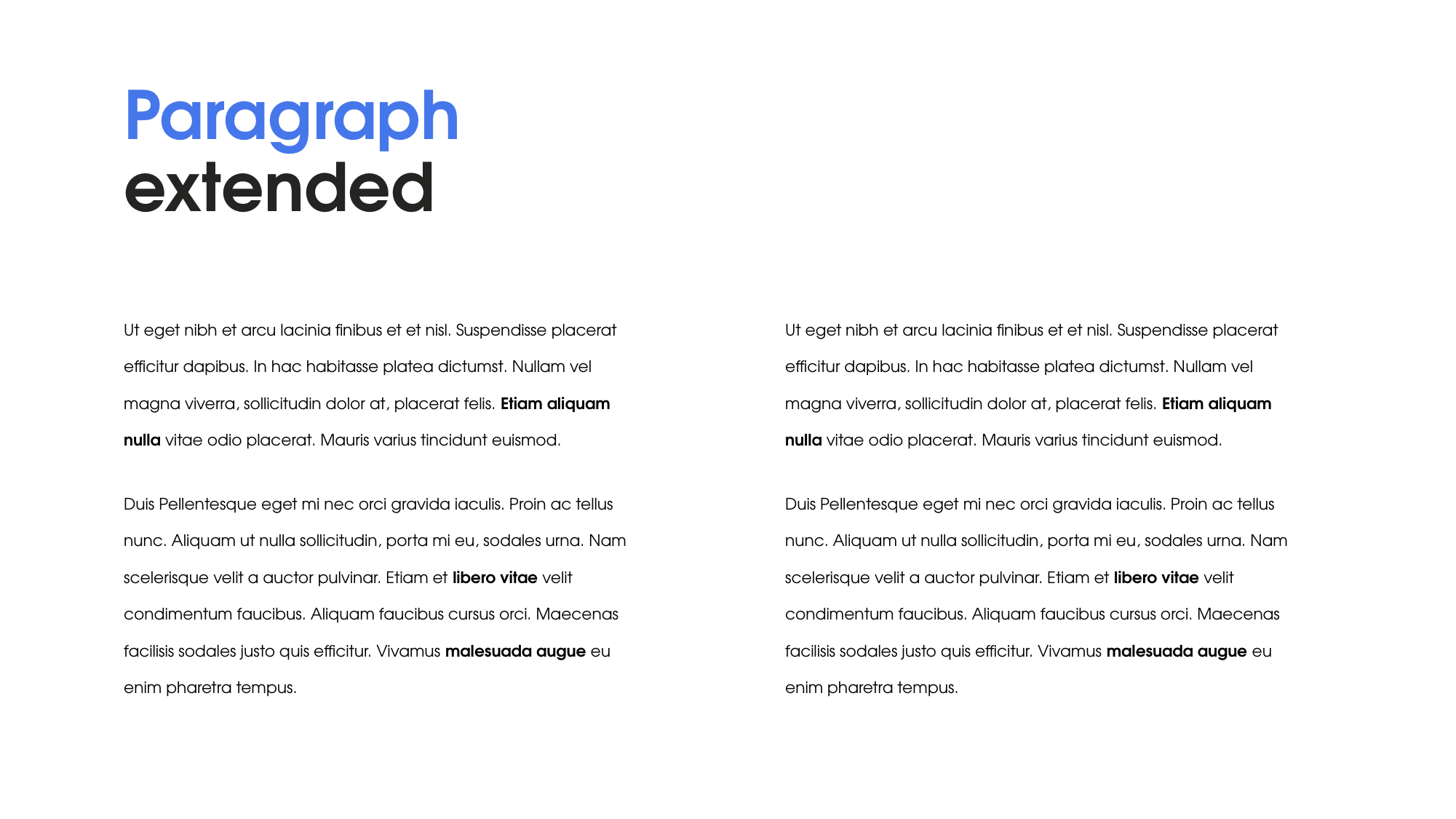

# Paragraph extended
Ut eget nibh et arcu lacinia finibus et et nisl. Suspendisse placerat efficitur dapibus. In hac habitasse platea dictumst. Nullam vel magna viverra, sollicitudin dolor at, placerat felis. Etiam aliquam nulla vitae odio placerat. Mauris varius tincidunt euismod.
Duis Pellentesque eget mi nec orci gravida iaculis. Proin ac tellus nunc. Aliquam ut nulla sollicitudin, porta mi eu, sodales urna. Nam scelerisque velit a auctor pulvinar. Etiam et libero vitae velit condimentum faucibus. Aliquam faucibus cursus orci. Maecenas facilisis sodales justo quis efficitur. Vivamus malesuada augue eu enim pharetra tempus.
Ut eget nibh et arcu lacinia finibus et et nisl. Suspendisse placerat efficitur dapibus. In hac habitasse platea dictumst. Nullam vel magna viverra, sollicitudin dolor at, placerat felis. Etiam aliquam nulla vitae odio placerat. Mauris varius tincidunt euismod.
Duis Pellentesque eget mi nec orci gravida iaculis. Proin ac tellus nunc. Aliquam ut nulla sollicitudin, porta mi eu, sodales urna. Nam scelerisque velit a auctor pulvinar. Etiam et libero vitae velit condimentum faucibus. Aliquam faucibus cursus orci. Maecenas facilisis sodales justo quis efficitur. Vivamus malesuada augue eu enim pharetra tempus.